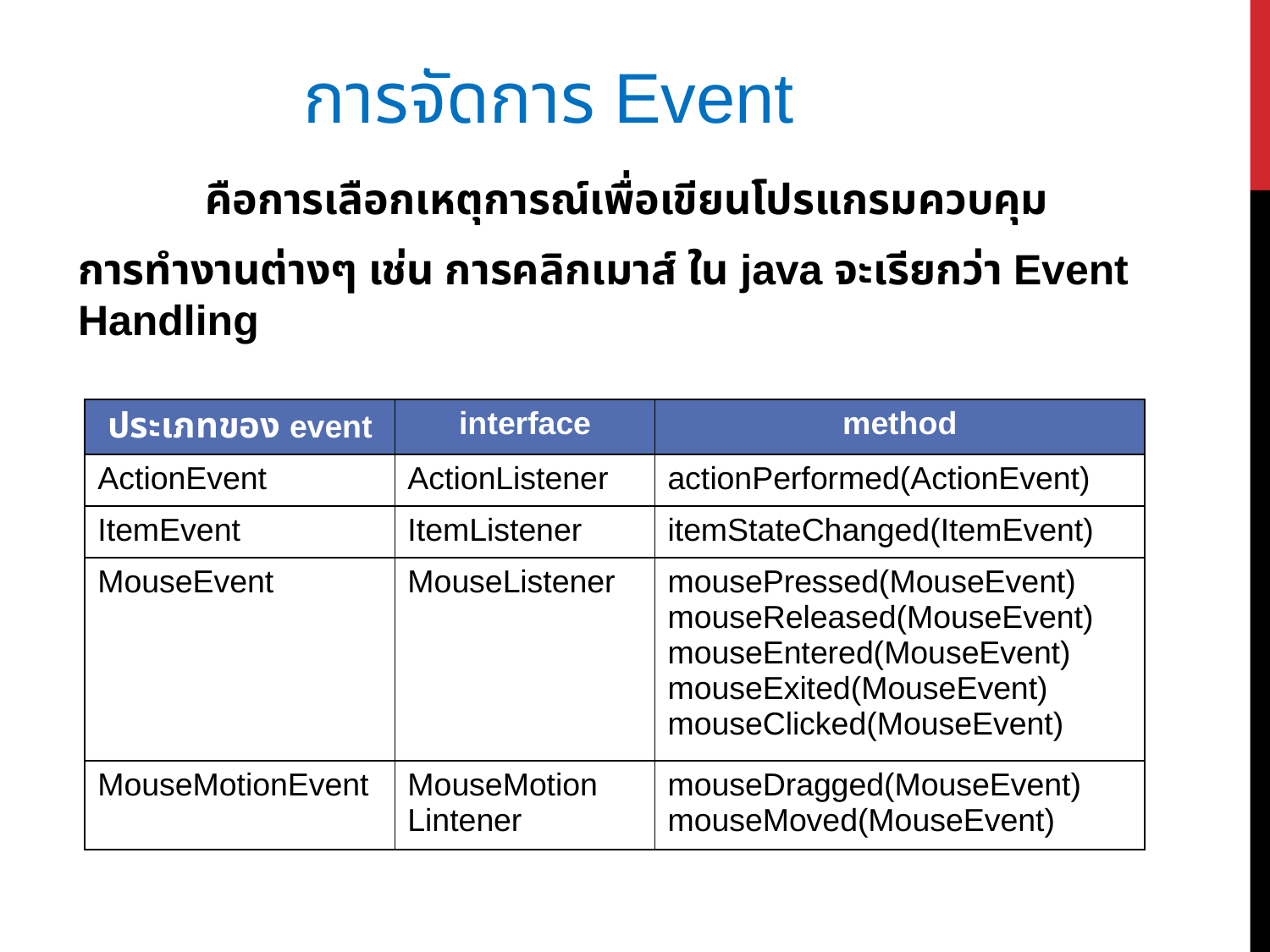

การจัดการ Event
	คือการเลือกเหตุการณ์เพื่อเขียนโปรแกรมควบคุม
การทำงานต่างๆ เช่น การคลิกเมาส์ ใน java จะเรียกว่า Event Handling
| ประเภทของ event | interface | method |
| --- | --- | --- |
| ActionEvent | ActionListener | actionPerformed(ActionEvent) |
| ItemEvent | ItemListener | itemStateChanged(ItemEvent) |
| MouseEvent | MouseListener | mousePressed(MouseEvent) mouseReleased(MouseEvent) mouseEntered(MouseEvent) mouseExited(MouseEvent) mouseClicked(MouseEvent) |
| MouseMotionEvent | MouseMotion Lintener | mouseDragged(MouseEvent) mouseMoved(MouseEvent) |